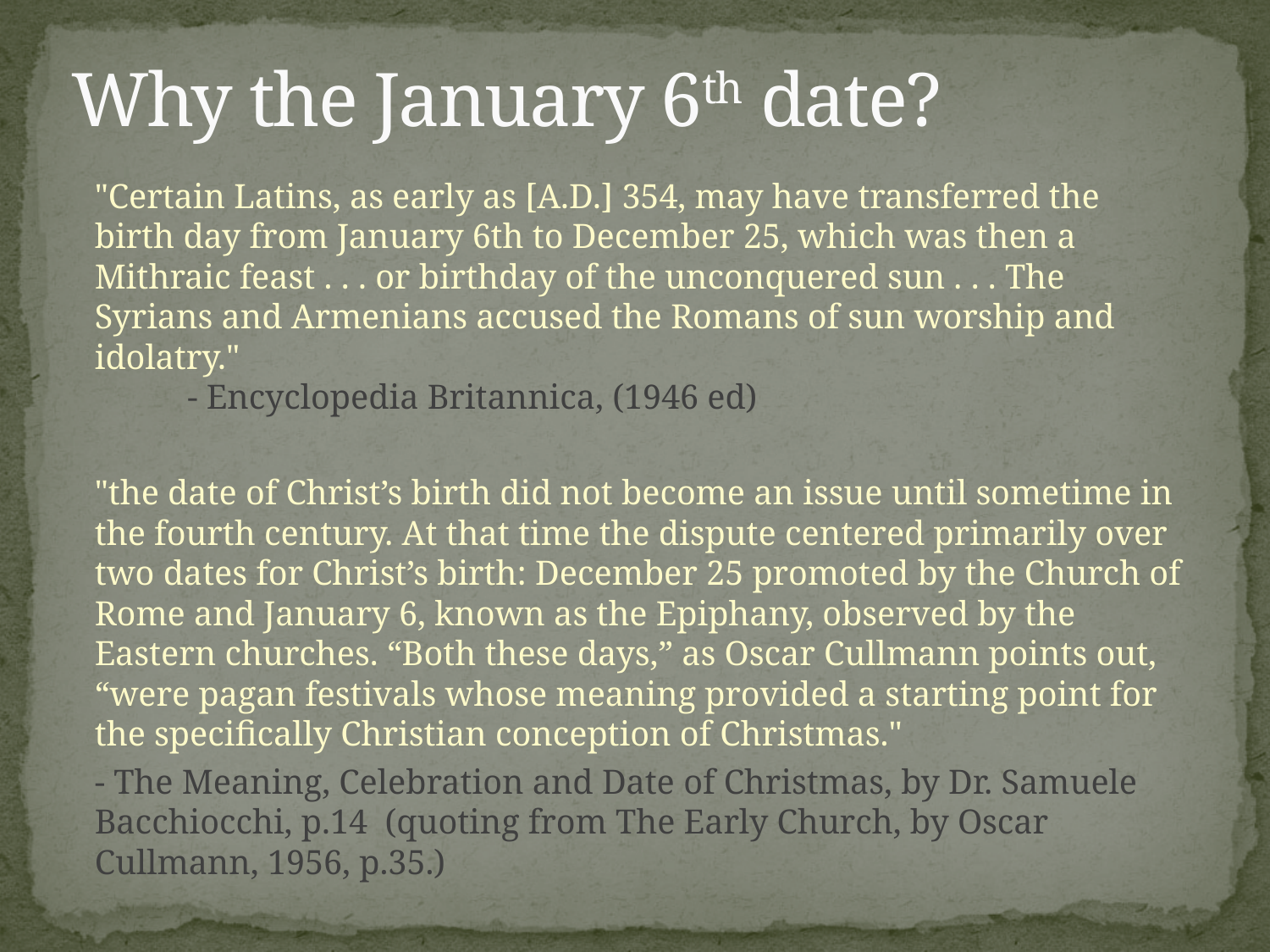

# Why the January 6th date?
	"Certain Latins, as early as [A.D.] 354, may have transferred the birth day from January 6th to December 25, which was then a Mithraic feast . . . or birthday of the unconquered sun . . . The Syrians and Armenians accused the Romans of sun worship and idolatry."
 		- Encyclopedia Britannica, (1946 ed)

	"the date of Christ’s birth did not become an issue until sometime in the fourth century. At that time the dispute centered primarily over two dates for Christ’s birth: December 25 promoted by the Church of Rome and January 6, known as the Epiphany, observed by the Eastern churches. “Both these days,” as Oscar Cullmann points out, “were pagan festivals whose meaning provided a starting point for the specifically Christian conception of Christmas."
	- The Meaning, Celebration and Date of Christmas, by Dr. Samuele Bacchiocchi, p.14  (quoting from The Early Church, by Oscar Cullmann, 1956, p.35.)